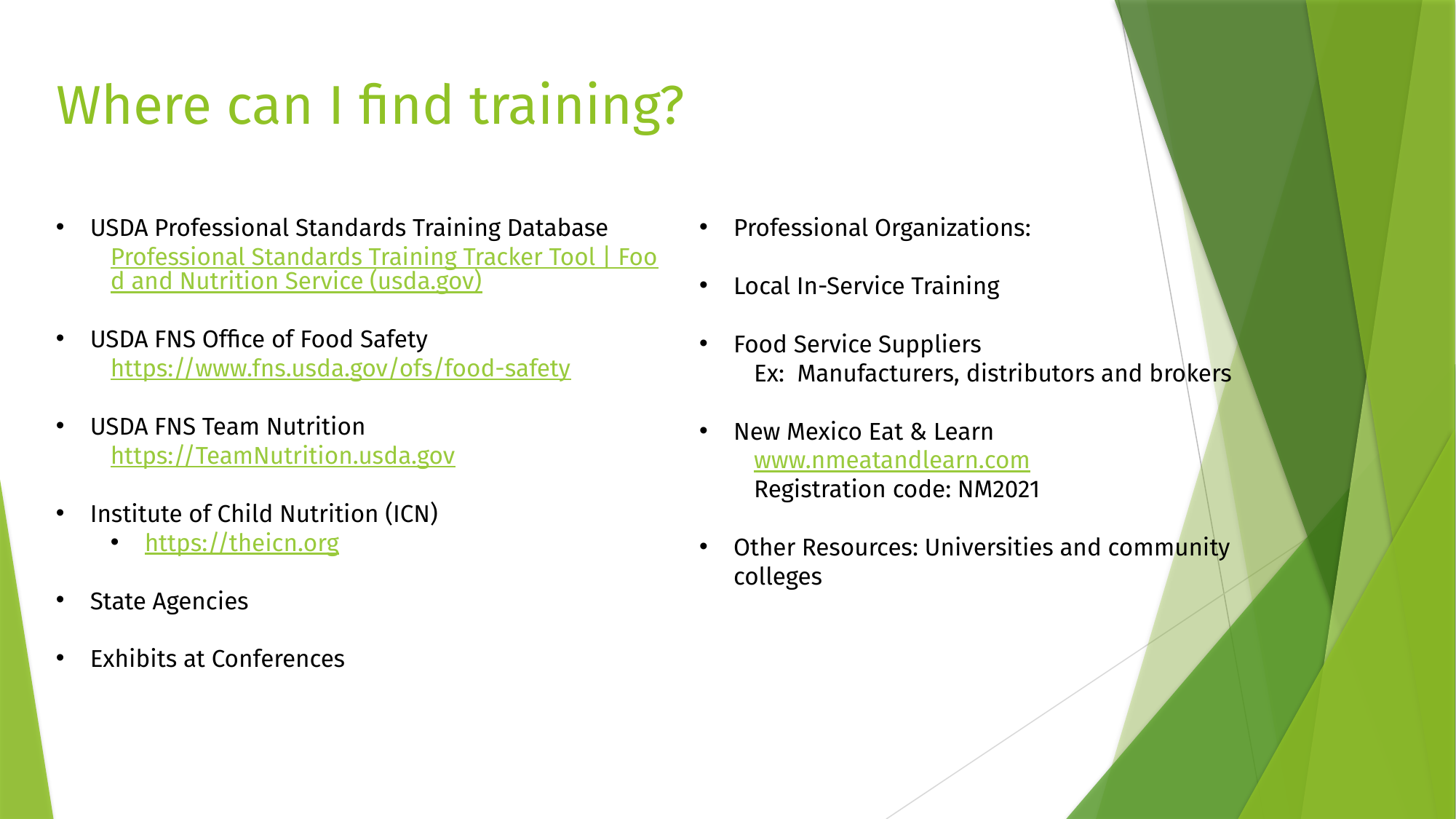

# Where can I find training?
USDA Professional Standards Training Database
Professional Standards Training Tracker Tool | Food and Nutrition Service (usda.gov)

USDA FNS Office of Food Safety
https://www.fns.usda.gov/ofs/food-safety

USDA FNS Team Nutrition
https://TeamNutrition.usda.gov

Institute of Child Nutrition (ICN)
https://theicn.org

State Agencies

Exhibits at Conferences

Professional Organizations:

Local In-Service Training

Food Service Suppliers
Ex:  Manufacturers, distributors and brokers

New Mexico Eat & Learn
www.nmeatandlearn.com
Registration code: NM2021

Other Resources: Universities and community colleges